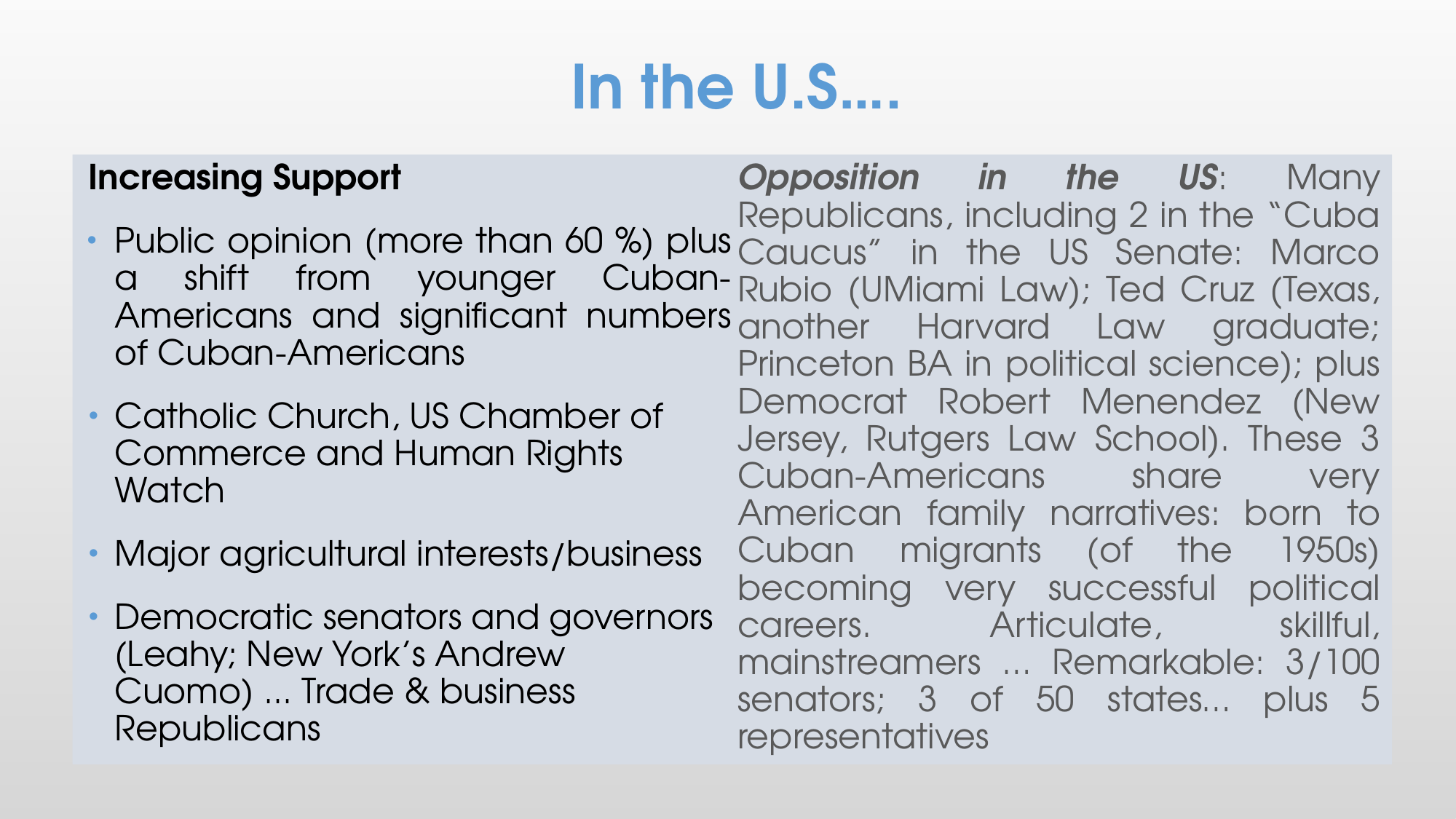

# In the U.S….
Increasing Support
Public opinion (more than 60 %) plus a shift from younger Cuban-Americans and significant numbers of Cuban-Americans
Catholic Church, US Chamber of Commerce and Human Rights Watch
Major agricultural interests/business
Democratic senators and governors (Leahy; New York’s Andrew Cuomo) ... Trade & business Republicans
Opposition in the US: Many Republicans, including 2 in the “Cuba Caucus” in the US Senate: Marco Rubio (UMiami Law); Ted Cruz (Texas, another Harvard Law graduate; Princeton BA in political science); plus Democrat Robert Menendez (New Jersey, Rutgers Law School). These 3 Cuban-Americans share very American family narratives: born to Cuban migrants (of the 1950s) becoming very successful political careers. Articulate, skillful, mainstreamers … Remarkable: 3/100 senators; 3 of 50 states… plus 5 representatives